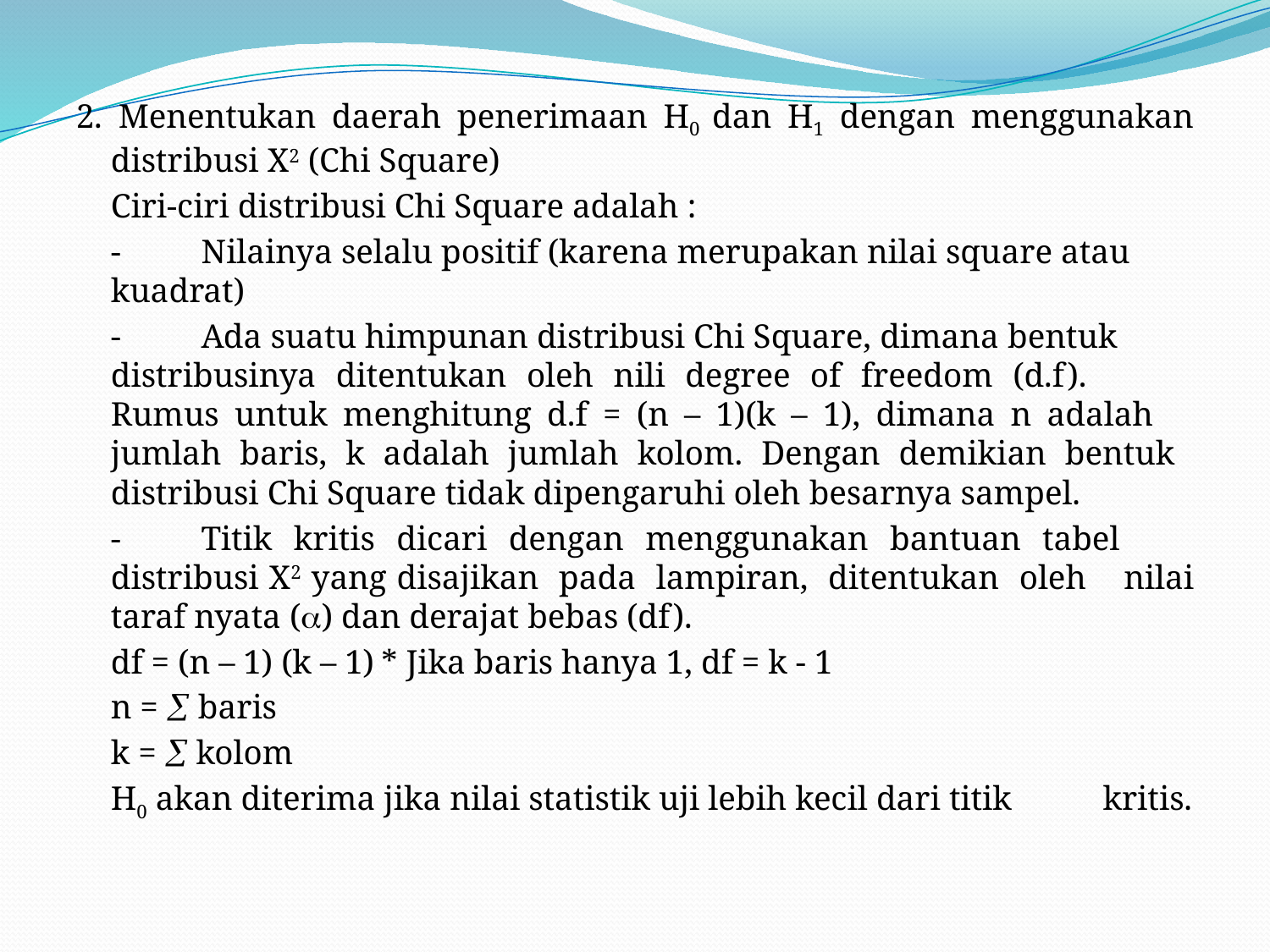

2. Menentukan daerah penerimaan H0 dan H1 dengan menggunakan distribusi X2 (Chi Square)
	Ciri-ciri distribusi Chi Square adalah :
	- 	Nilainya selalu positif (karena merupakan nilai square atau  	kuadrat)
	- 	Ada suatu himpunan distribusi Chi Square, dimana bentuk 	distribusinya ditentukan oleh nili degree of freedom (d.f). 	Rumus untuk menghitung d.f = (n – 1)(k – 1), dimana n adalah 	jumlah baris, k adalah jumlah kolom. Dengan demikian bentuk 	distribusi Chi Square tidak dipengaruhi oleh besarnya sampel.
	-	Titik kritis dicari dengan menggunakan bantuan tabel 	distribusi X2 yang disajikan  pada  lampiran,  ditentukan  oleh  	nilai taraf nyata (α) dan derajat bebas (df).
		df = (n – 1) (k – 1)		* Jika baris hanya 1, df = k - 1
		n = ∑ baris
		k = ∑ kolom
		H0 akan diterima jika nilai statistik uji lebih kecil dari titik 	kritis.